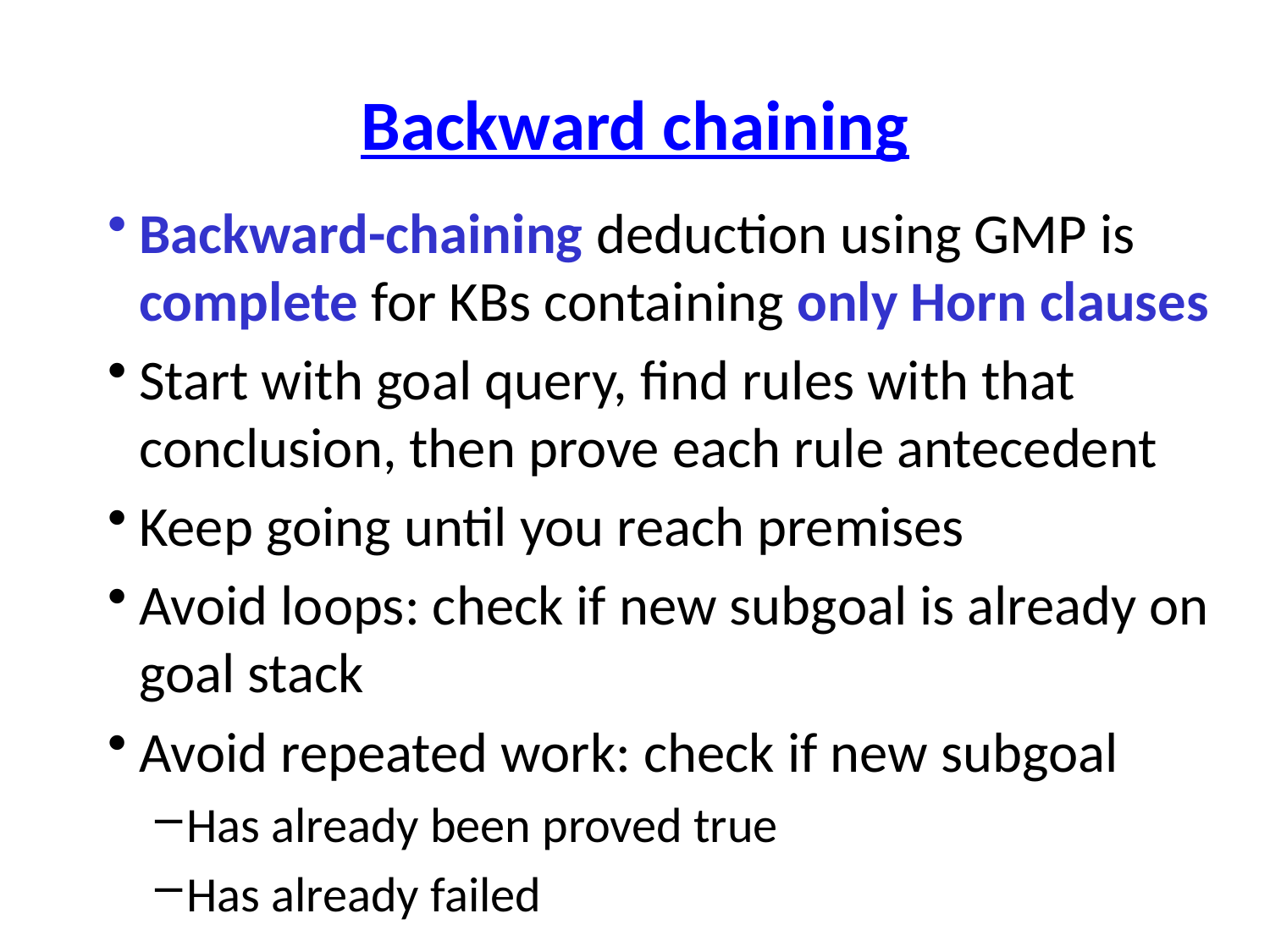

# Backward chaining
Backward-chaining deduction using GMP is complete for KBs containing only Horn clauses
Start with goal query, find rules with that conclusion, then prove each rule antecedent
Keep going until you reach premises
Avoid loops: check if new subgoal is already on goal stack
Avoid repeated work: check if new subgoal
Has already been proved true
Has already failed